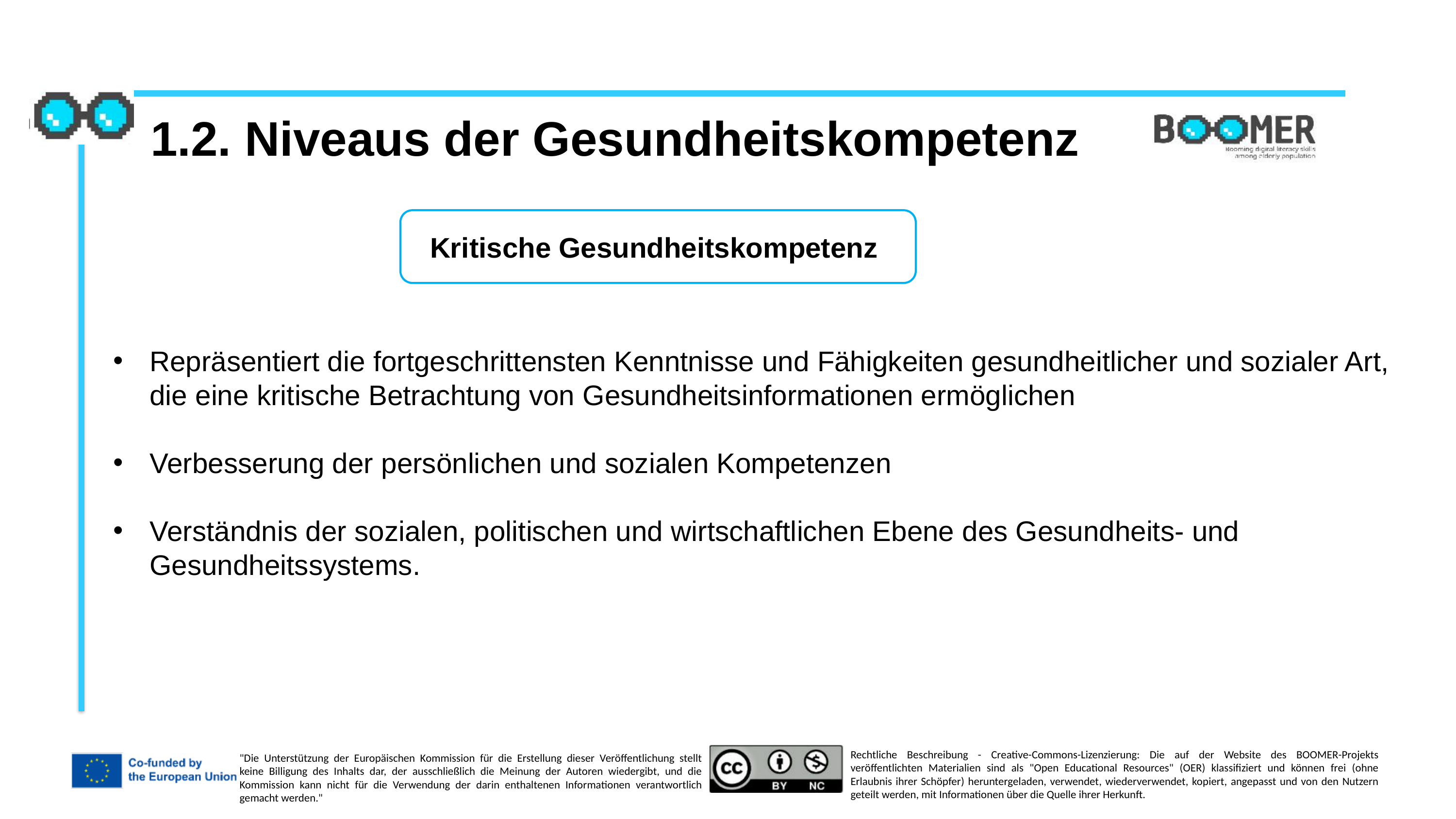

1.2. Niveaus der Gesundheitskompetenz
Kritische Gesundheitskompetenz
Repräsentiert die fortgeschrittensten Kenntnisse und Fähigkeiten gesundheitlicher und sozialer Art, die eine kritische Betrachtung von Gesundheitsinformationen ermöglichen

Verbesserung der persönlichen und sozialen Kompetenzen

Verständnis der sozialen, politischen und wirtschaftlichen Ebene des Gesundheits- und Gesundheitssystems.